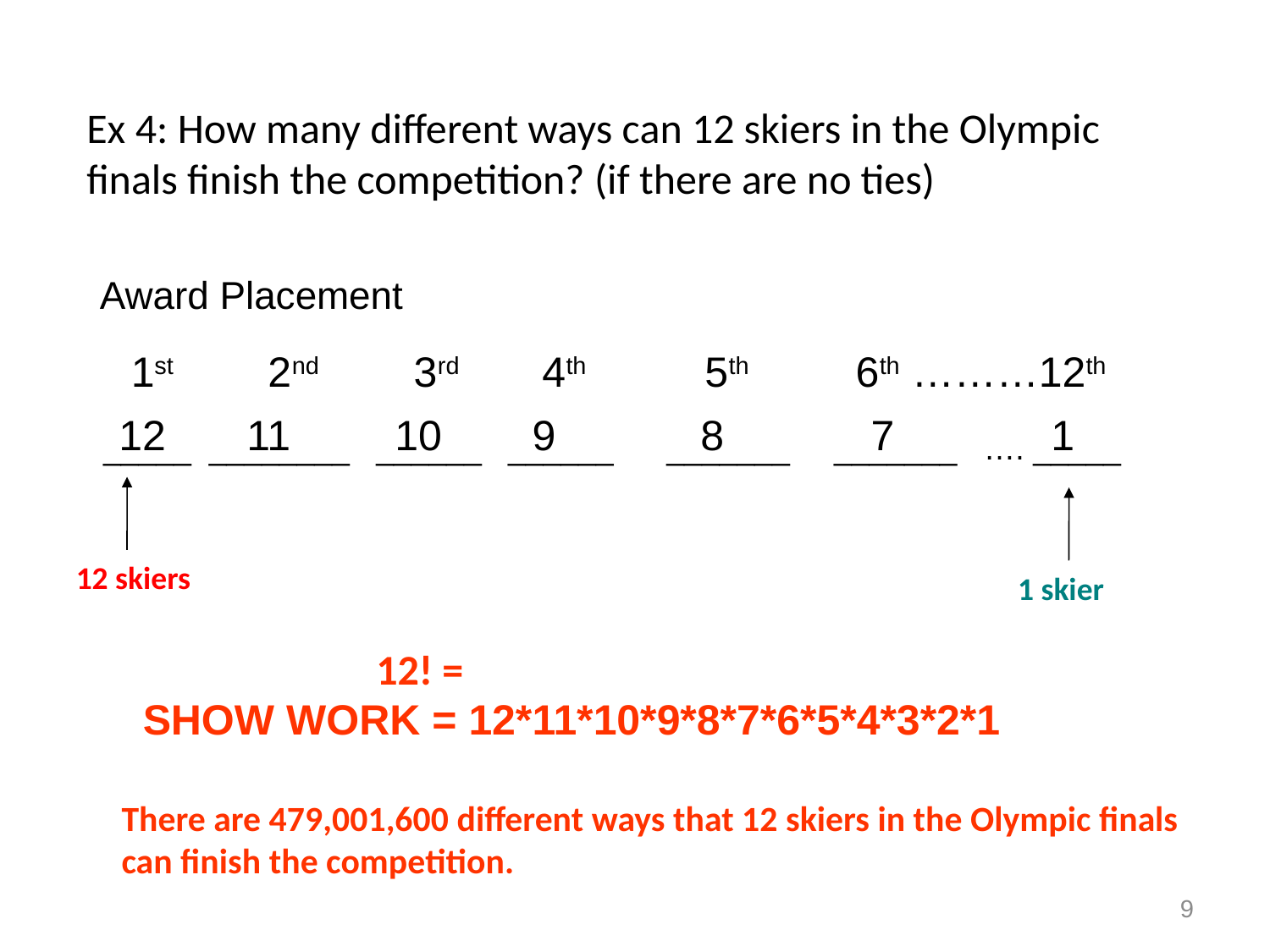

Ex 4: How many different ways can 12 skiers in the Olympic finals finish the competition? (if there are no ties)
Award Placement
1st        2nd        3rd       4th          5th         6th ………12th
12
11
10
9
8
7
1
_____  ________   ______   ______      _______     _______   …. _____

12 skiers
1 skier
12! =
SHOW WORK = 12*11*10*9*8*7*6*5*4*3*2*1
There are 479,001,600 different ways that 12 skiers in the Olympic finals
can finish the competition.
9